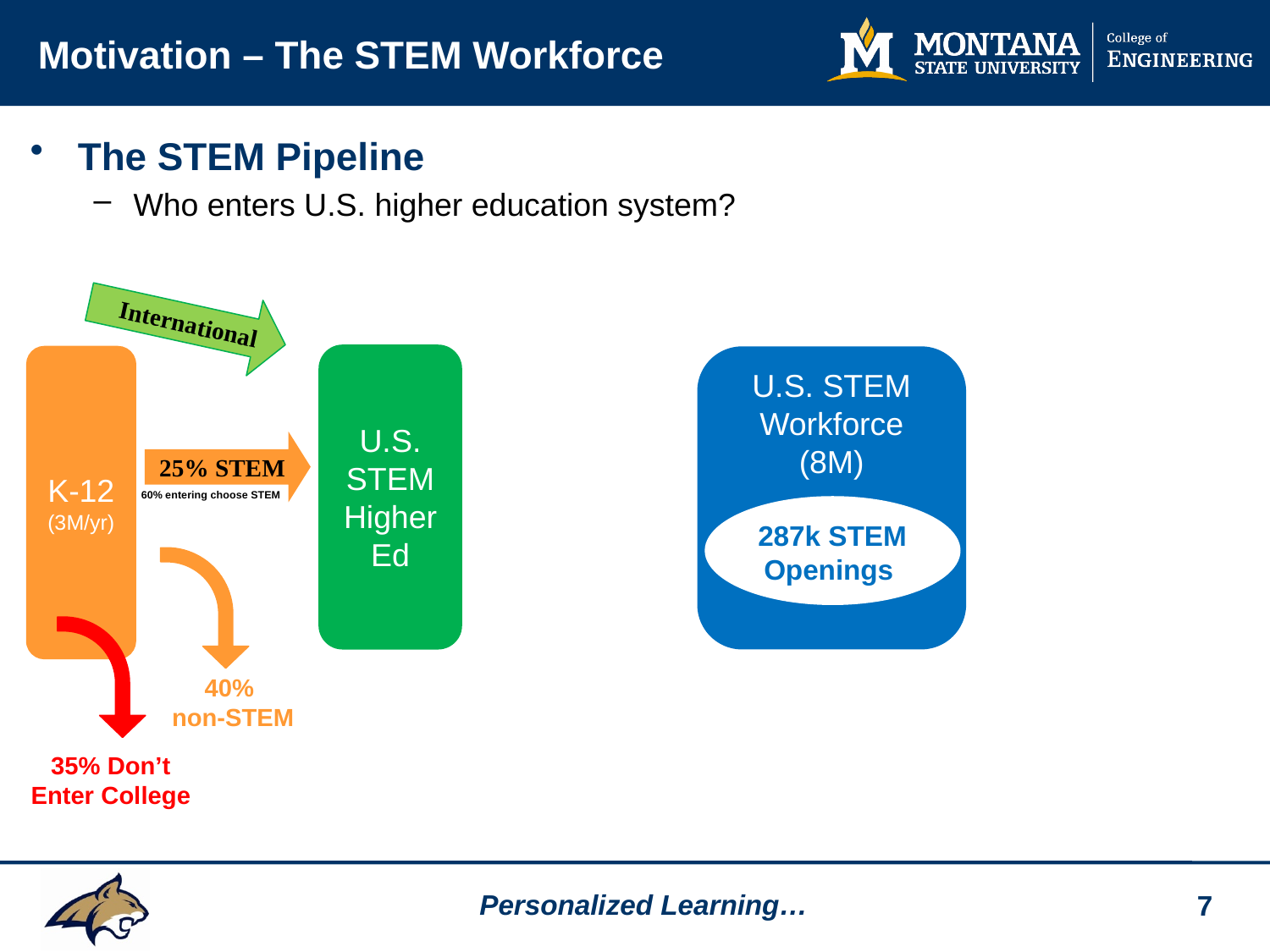

# Motivation – The STEM Workforce
The STEM Pipeline
Who enters U.S. higher education system?

International
U.S. STEM Higher Ed
K-12
(3M/yr)
U.S. STEM Workforce (8M)
25% STEM
60% entering choose STEM
287k STEM Openings

40%
non-STEM
35% Don’t Enter College
7